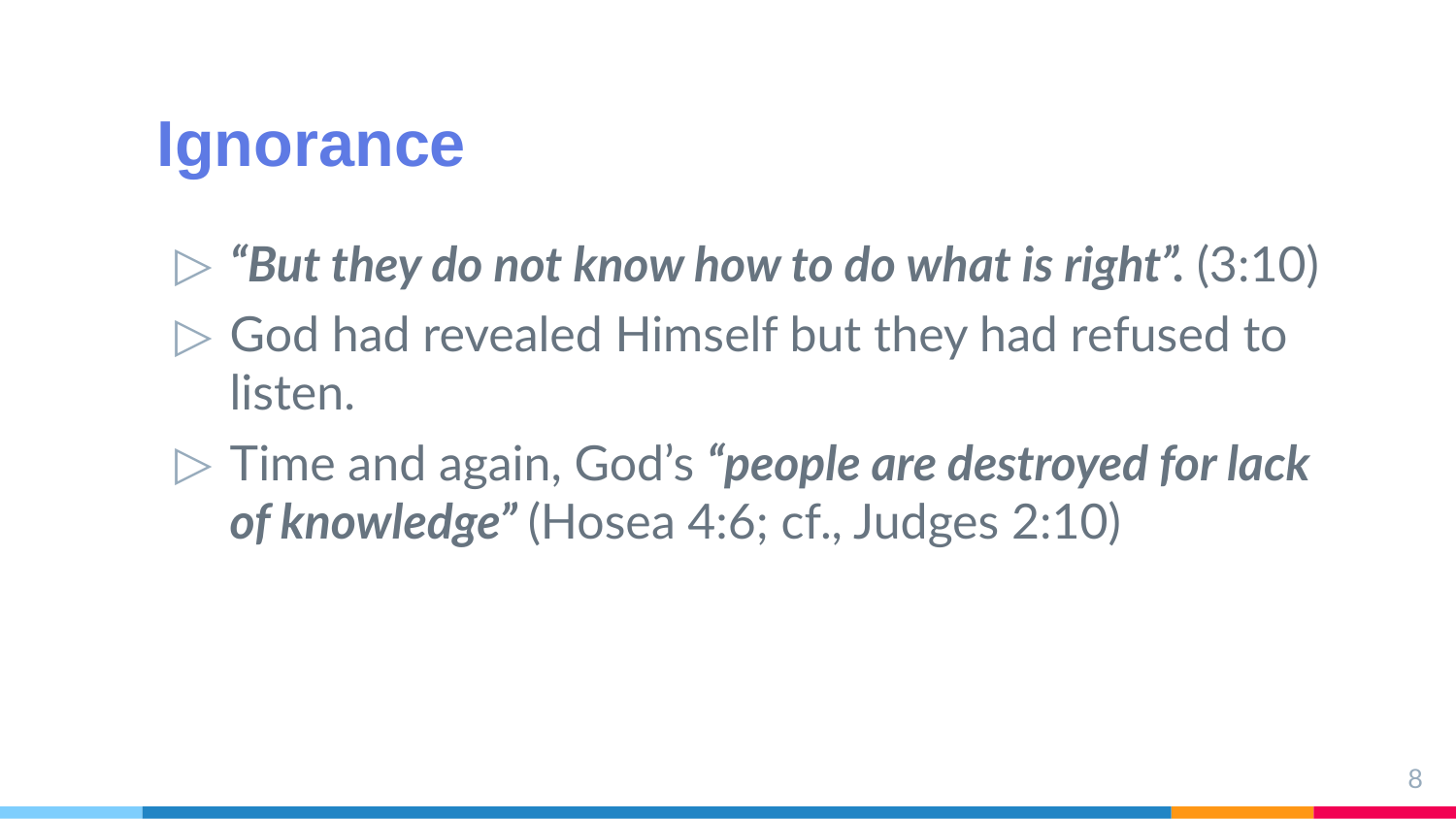

# Ignorance
“But they do not know how to do what is right”. (3:10)
God had revealed Himself but they had refused to listen.
Time and again, God’s “people are destroyed for lack of knowledge” (Hosea 4:6; cf., Judges 2:10)
8